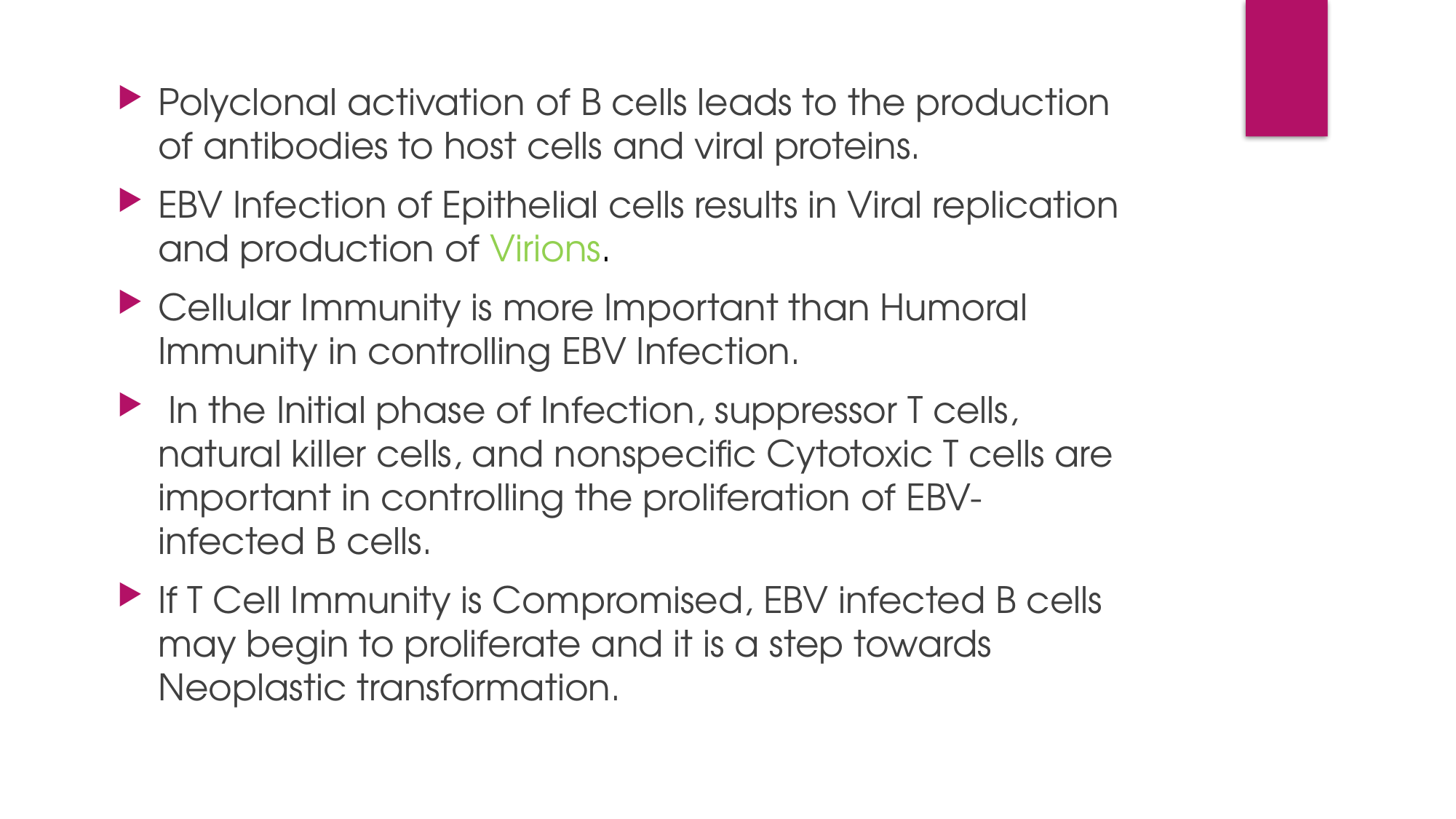

Polyclonal activation of B cells leads to the production of antibodies to host cells and viral proteins.
EBV Infection of Epithelial cells results in Viral replication and production of Virions.
Cellular Immunity is more Important than Humoral Immunity in controlling EBV Infection.
 In the Initial phase of Infection, suppressor T cells, natural killer cells, and nonspecific Cytotoxic T cells are important in controlling the proliferation of EBV- infected B cells.
If T Cell Immunity is Compromised, EBV infected B cells may begin to proliferate and it is a step towards Neoplastic transformation.